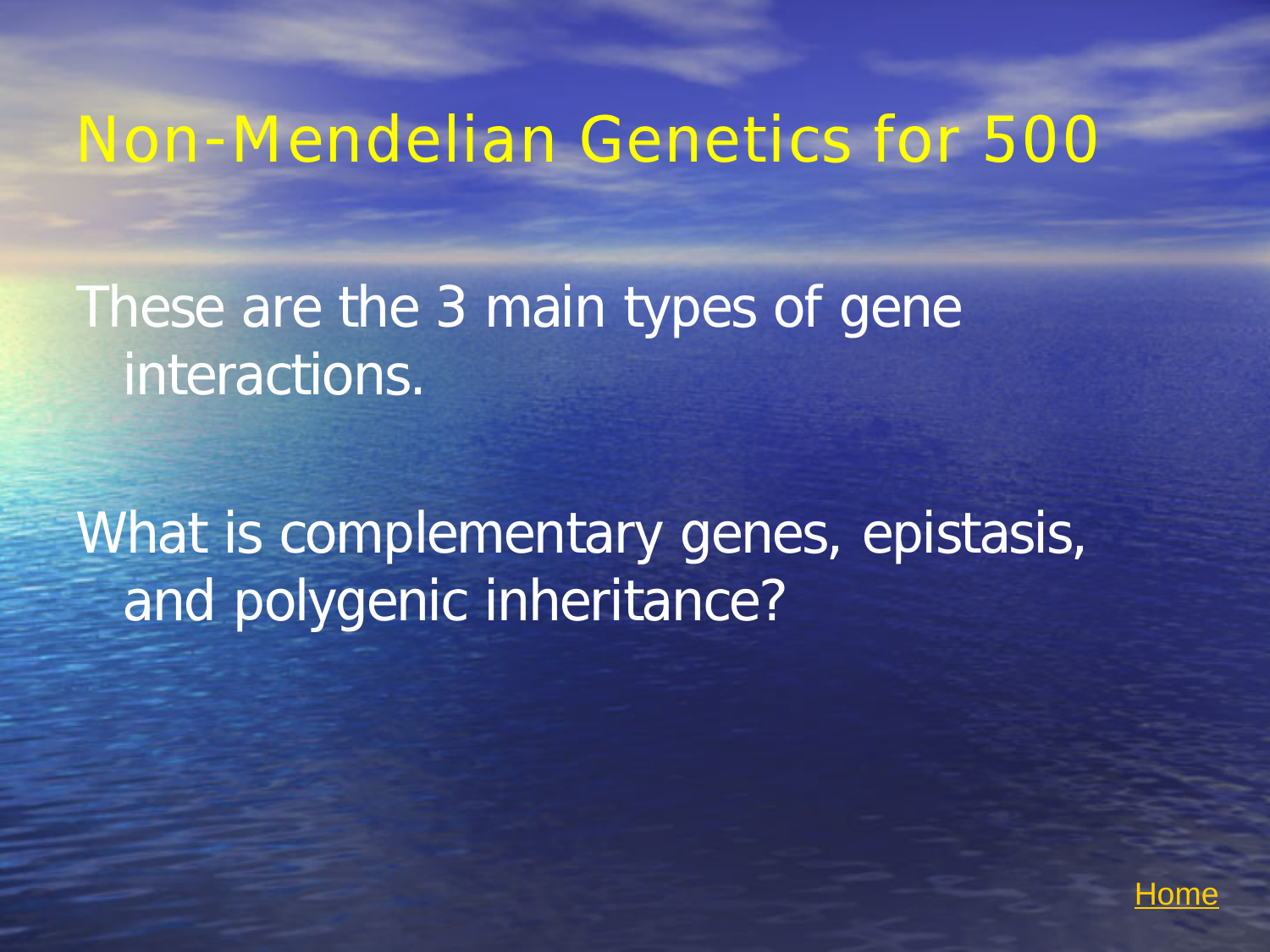

# Non-Mendelian Genetics for 500
These are the 3 main types of gene interactions.

What is complementary genes, epistasis, and polygenic inheritance?

Home